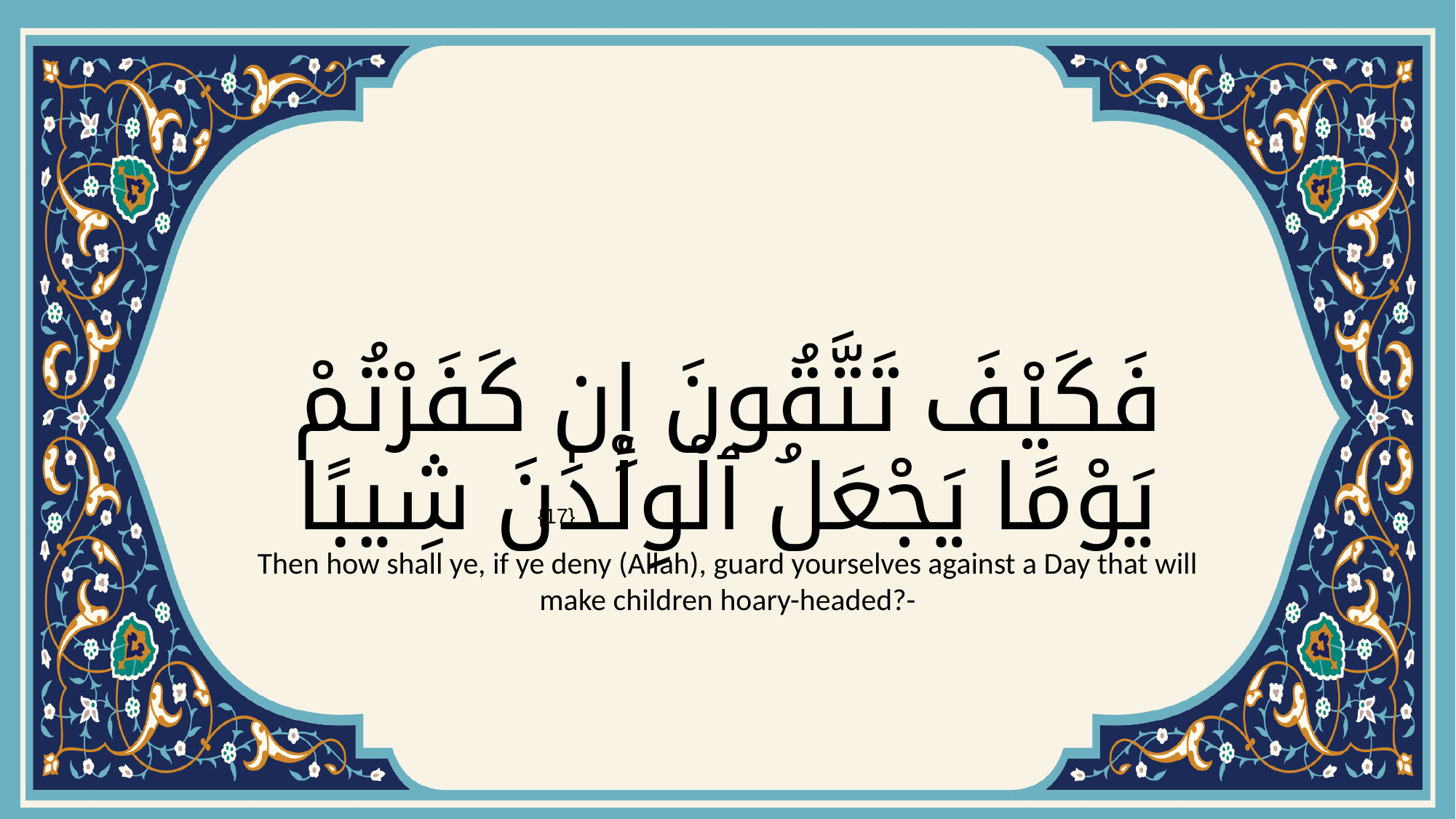

# فَكَيْفَ تَتَّقُونَ إِن كَفَرْتُمْ يَوْمًا يَجْعَلُ ٱلْوِلْدَٰنَ شِيبًا
{17}
Then how shall ye, if ye deny (Allah), guard yourselves against a Day that will make children hoary-headed?-